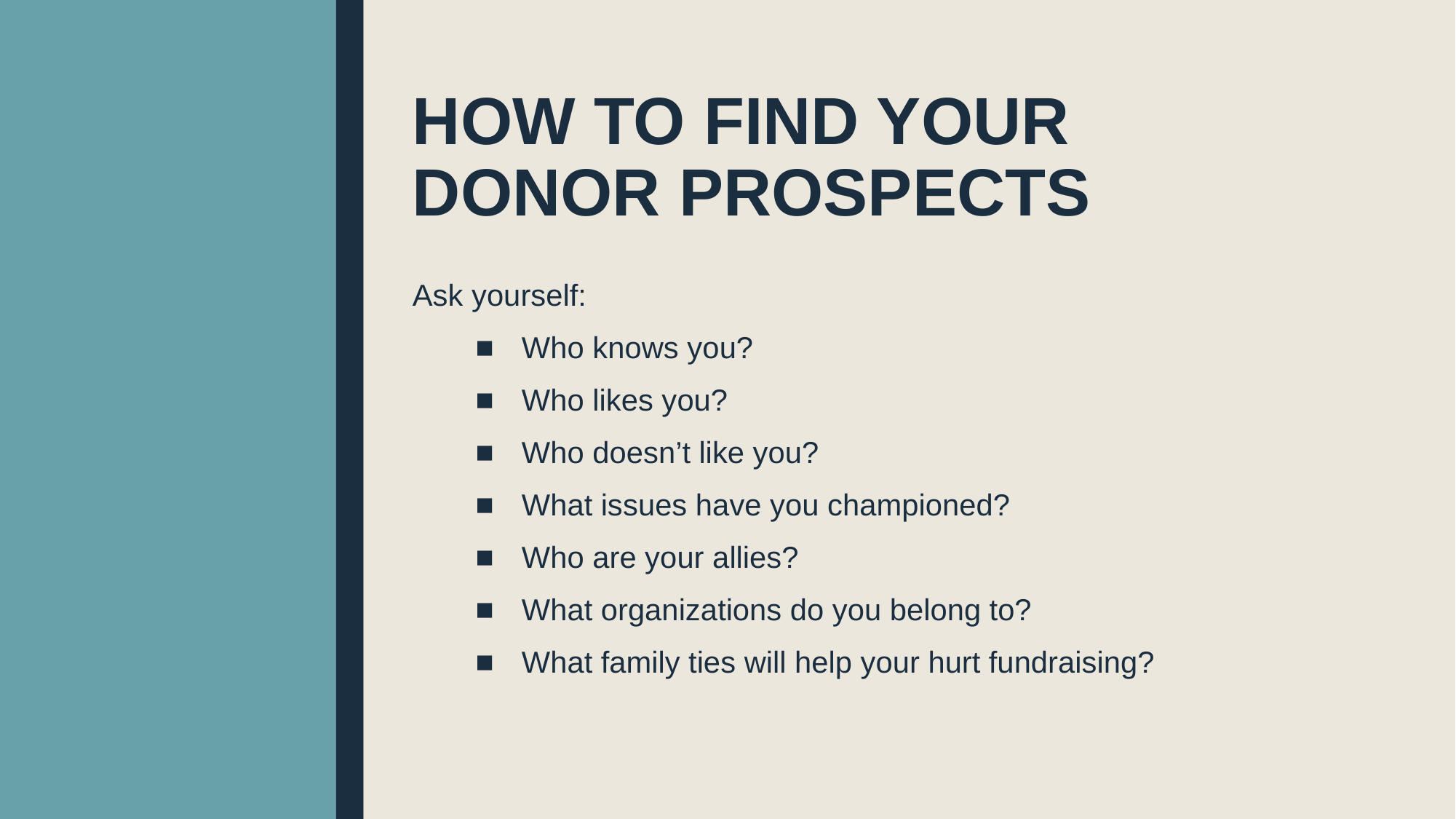

# How to find your donor prospects
Ask yourself:
Who knows you?
Who likes you?
Who doesn’t like you?
What issues have you championed?
Who are your allies?
What organizations do you belong to?
What family ties will help your hurt fundraising?